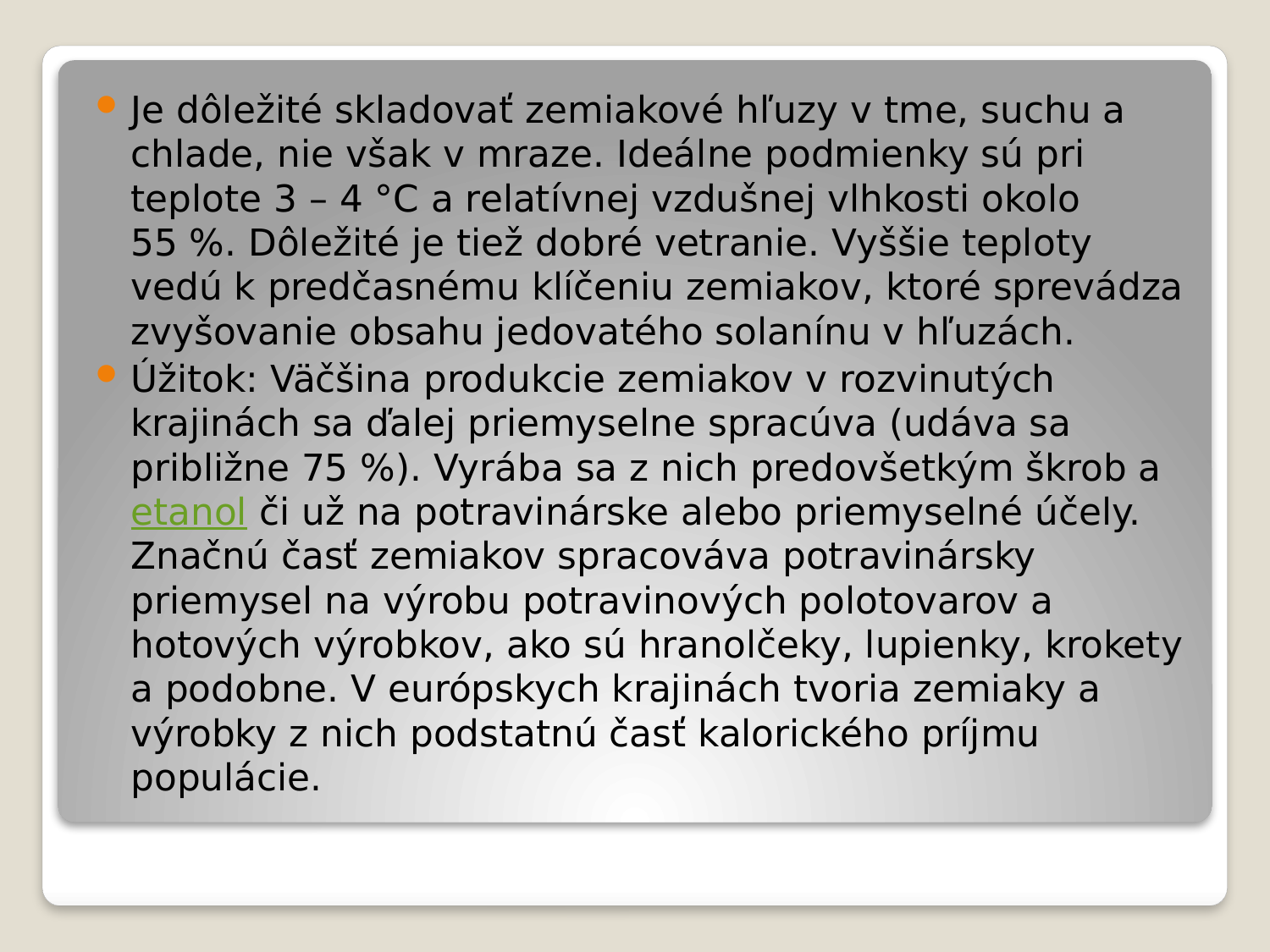

Je dôležité skladovať zemiakové hľuzy v tme, suchu a chlade, nie však v mraze. Ideálne podmienky sú pri teplote 3 – 4 °C a relatívnej vzdušnej vlhkosti okolo 55 %. Dôležité je tiež dobré vetranie. Vyššie teploty vedú k predčasnému klíčeniu zemiakov, ktoré sprevádza zvyšovanie obsahu jedovatého solanínu v hľuzách.
Úžitok: Väčšina produkcie zemiakov v rozvinutých krajinách sa ďalej priemyselne spracúva (udáva sa približne 75 %). Vyrába sa z nich predovšetkým škrob a etanol či už na potravinárske alebo priemyselné účely. Značnú časť zemiakov spracováva potravinársky priemysel na výrobu potravinových polotovarov a hotových výrobkov, ako sú hranolčeky, lupienky, krokety a podobne. V európskych krajinách tvoria zemiaky a výrobky z nich podstatnú časť kalorického príjmu populácie.
#